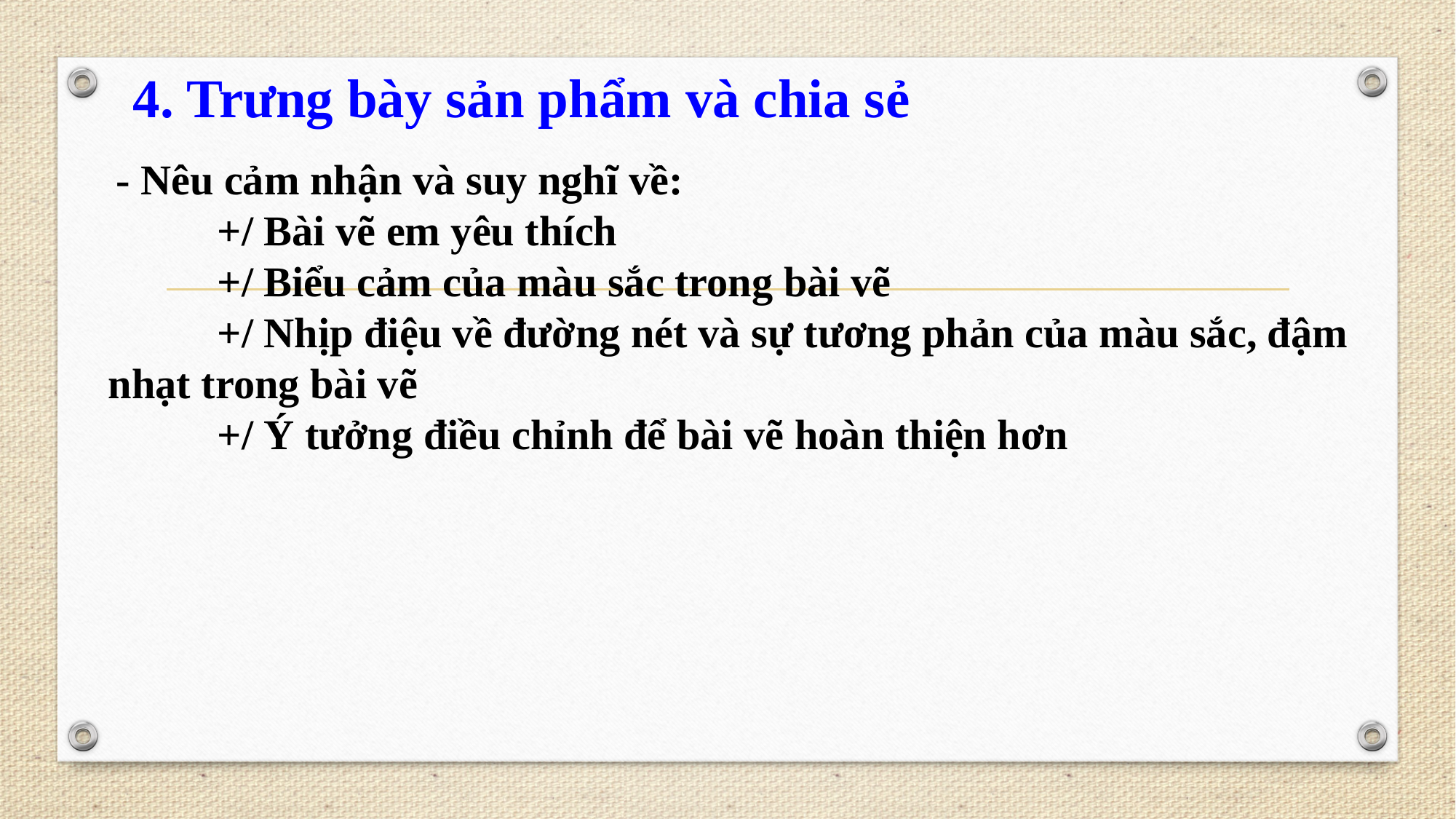

4. Trưng bày sản phẩm và chia sẻ
 - Nêu cảm nhận và suy nghĩ về:
	+/ Bài vẽ em yêu thích
	+/ Biểu cảm của màu sắc trong bài vẽ
	+/ Nhịp điệu về đường nét và sự tương phản của màu sắc, đậm nhạt trong bài vẽ
	+/ Ý tưởng điều chỉnh để bài vẽ hoàn thiện hơn